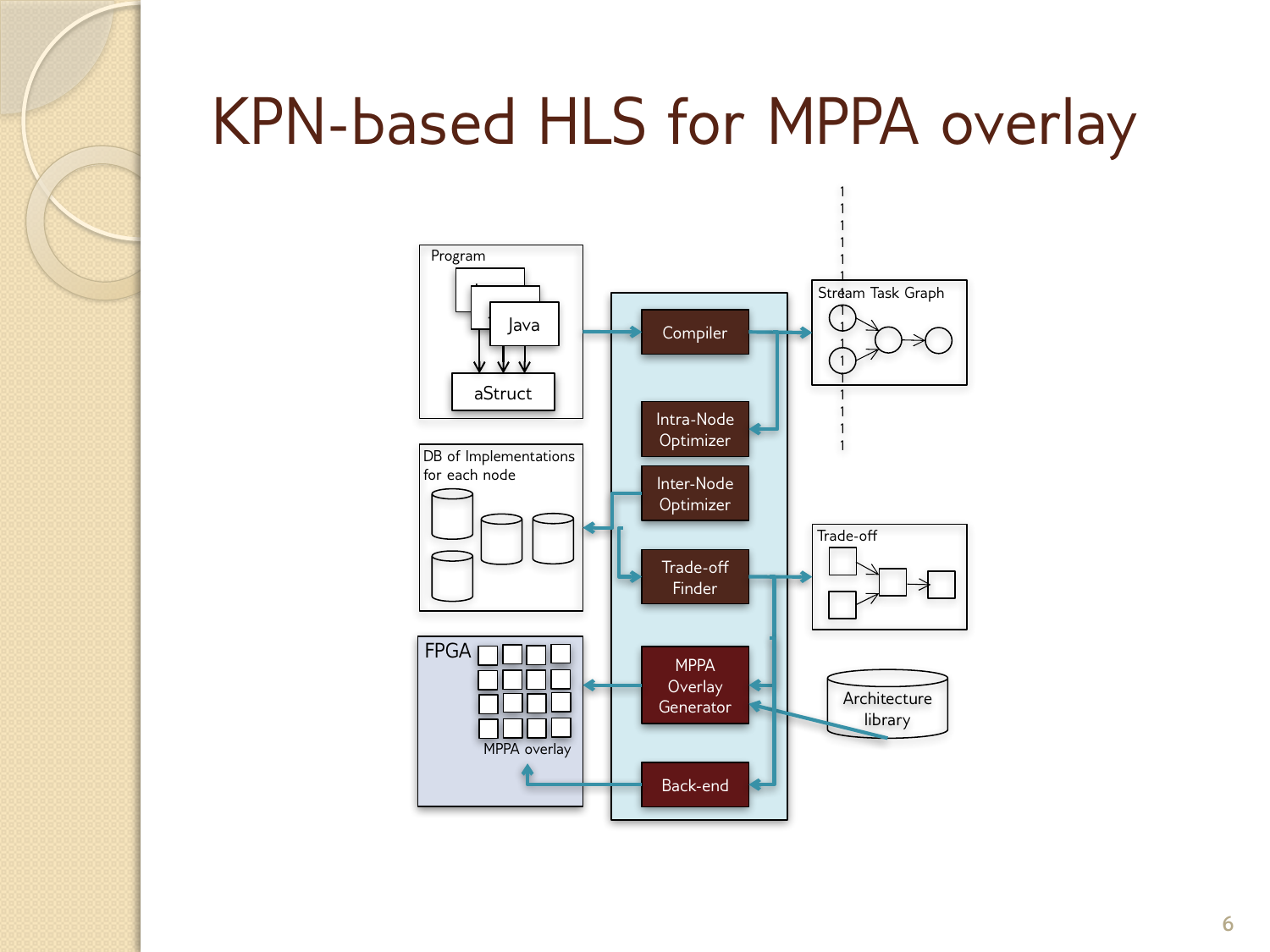

# KPN-based HLS for MPPA overlay
Program

Java
Java
Java
aStruct
Stream Task Graph

1111111111111111

Compiler
Intra-Node Optimizer
DB of Implementations
for each node

Inter-Node Optimizer
Trade-off

Trade-off Finder
FPGA

MPPA overlay
MPPA Overlay Generator
Architecture library
Back-end
6